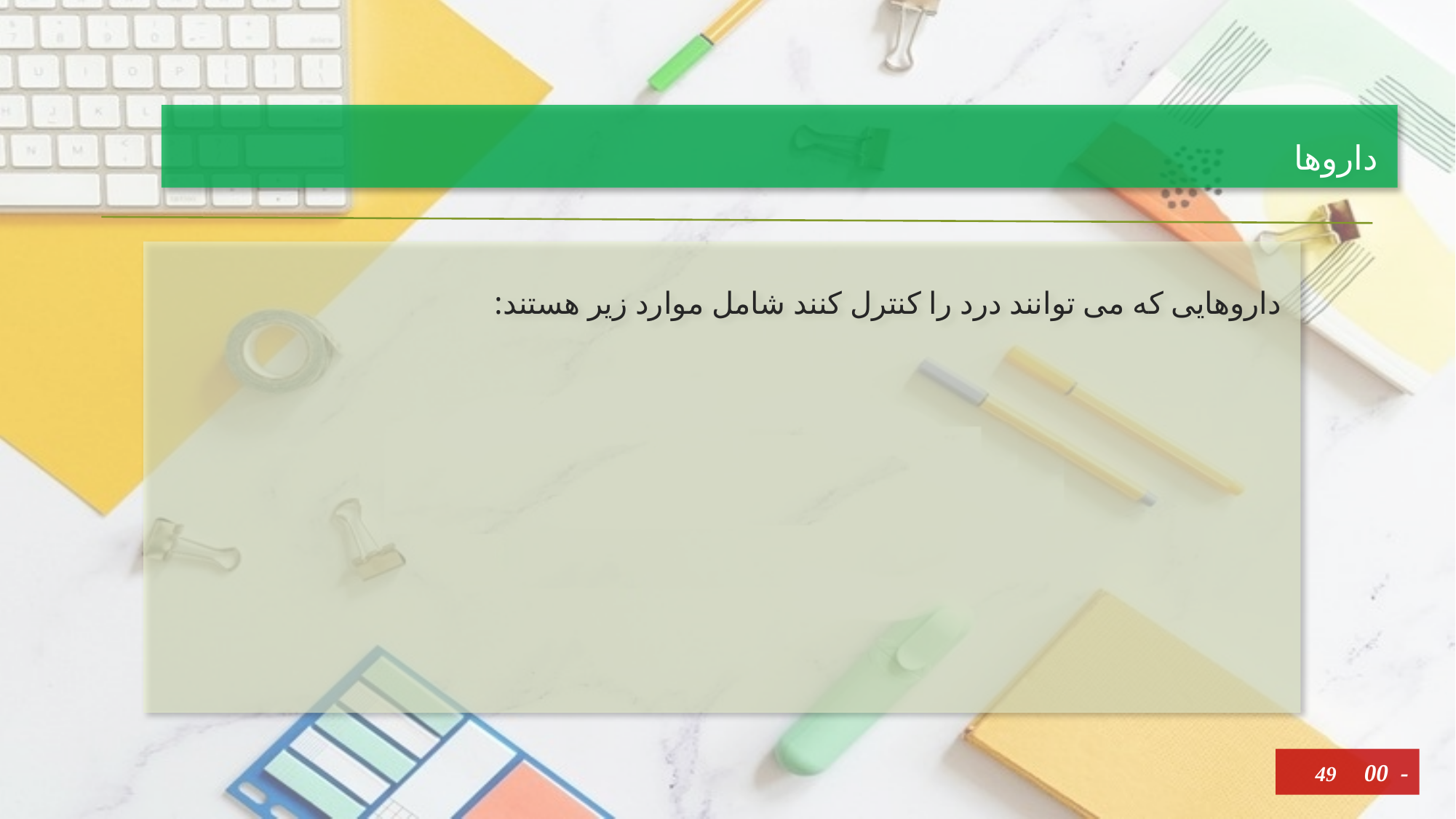

# داروها
 داروهایی که می توانند درد را کنترل کنند شامل موارد زیر هستند:
49